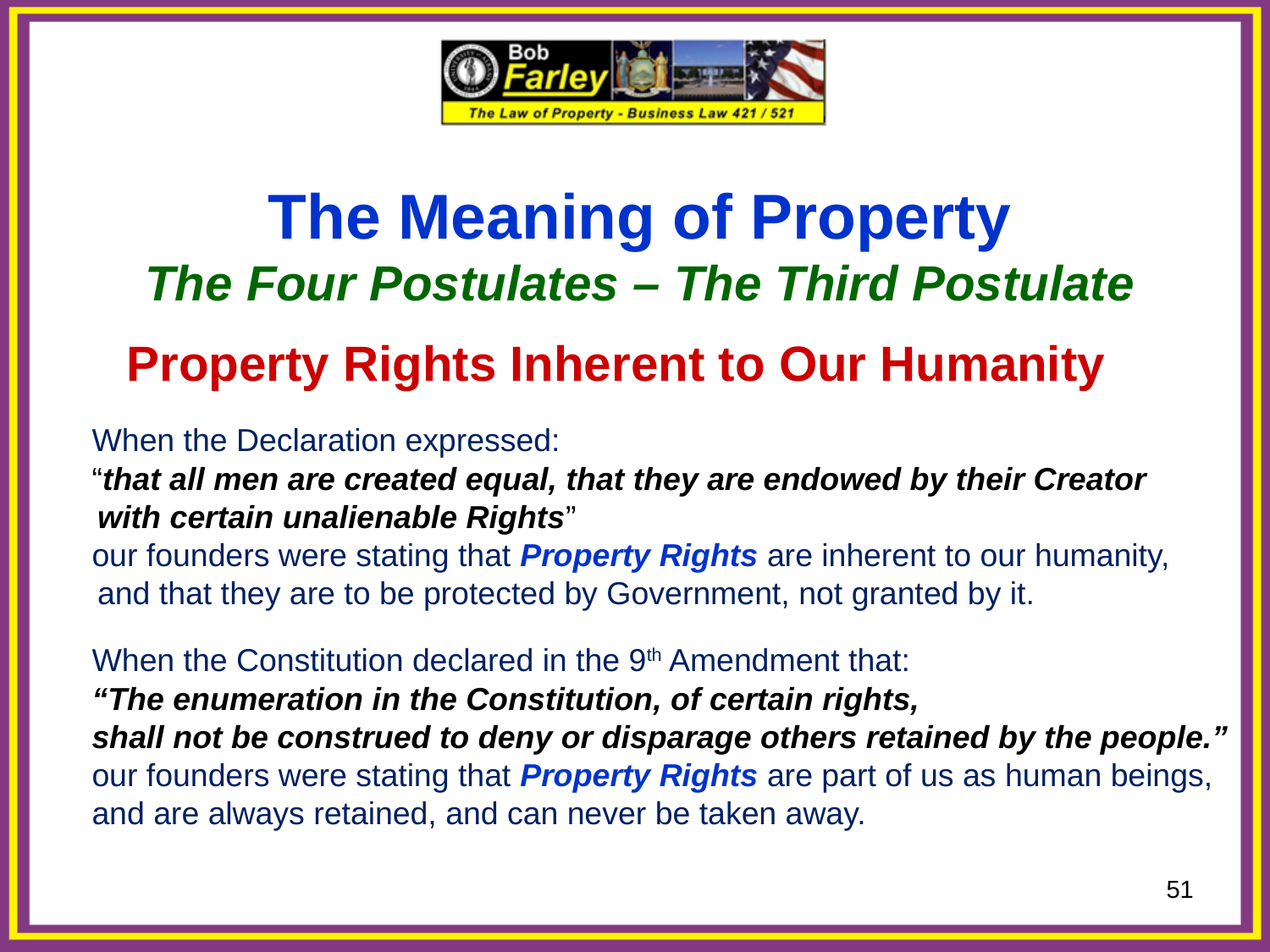

The Meaning of Property
The Four Postulates – The Third Postulate

      Property Rights Inherent to Our Humanity

	When the Declaration expressed:
	“that all men are created equal, that they are endowed by their Creator
      with certain unalienable Rights”
	our founders were stating that Property Rights are inherent to our humanity,
      and that they are to be protected by Government, not granted by it.

	When the Constitution declared in the 9th Amendment that:
	“The enumeration in the Constitution, of certain rights,
	shall not be construed to deny or disparage others retained by the people.”
	our founders were stating that Property Rights are part of us as human beings, and are always retained, and can never be taken away.
51